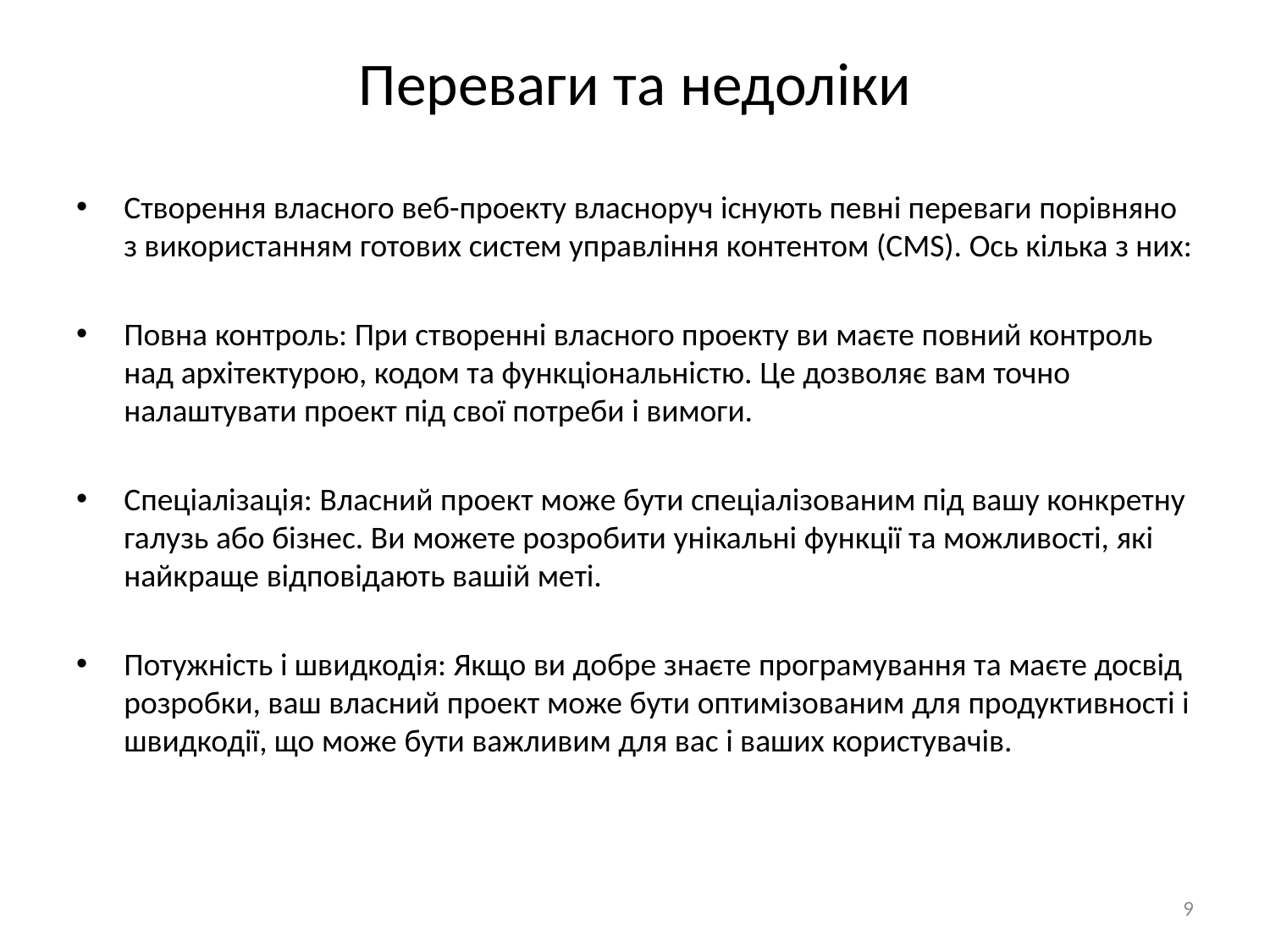

# Переваги та недоліки

Створення власного веб-проекту власноруч існують певні переваги порівняно з використанням готових систем управління контентом (CMS). Ось кілька з них:

Повна контроль: При створенні власного проекту ви маєте повний контроль над архітектурою, кодом та функціональністю. Це дозволяє вам точно налаштувати проект під свої потреби і вимоги.

Спеціалізація: Власний проект може бути спеціалізованим під вашу конкретну галузь або бізнес. Ви можете розробити унікальні функції та можливості, які найкраще відповідають вашій меті.

Потужність і швидкодія: Якщо ви добре знаєте програмування та маєте досвід розробки, ваш власний проект може бути оптимізованим для продуктивності і швидкодії, що може бути важливим для вас і ваших користувачів.

9